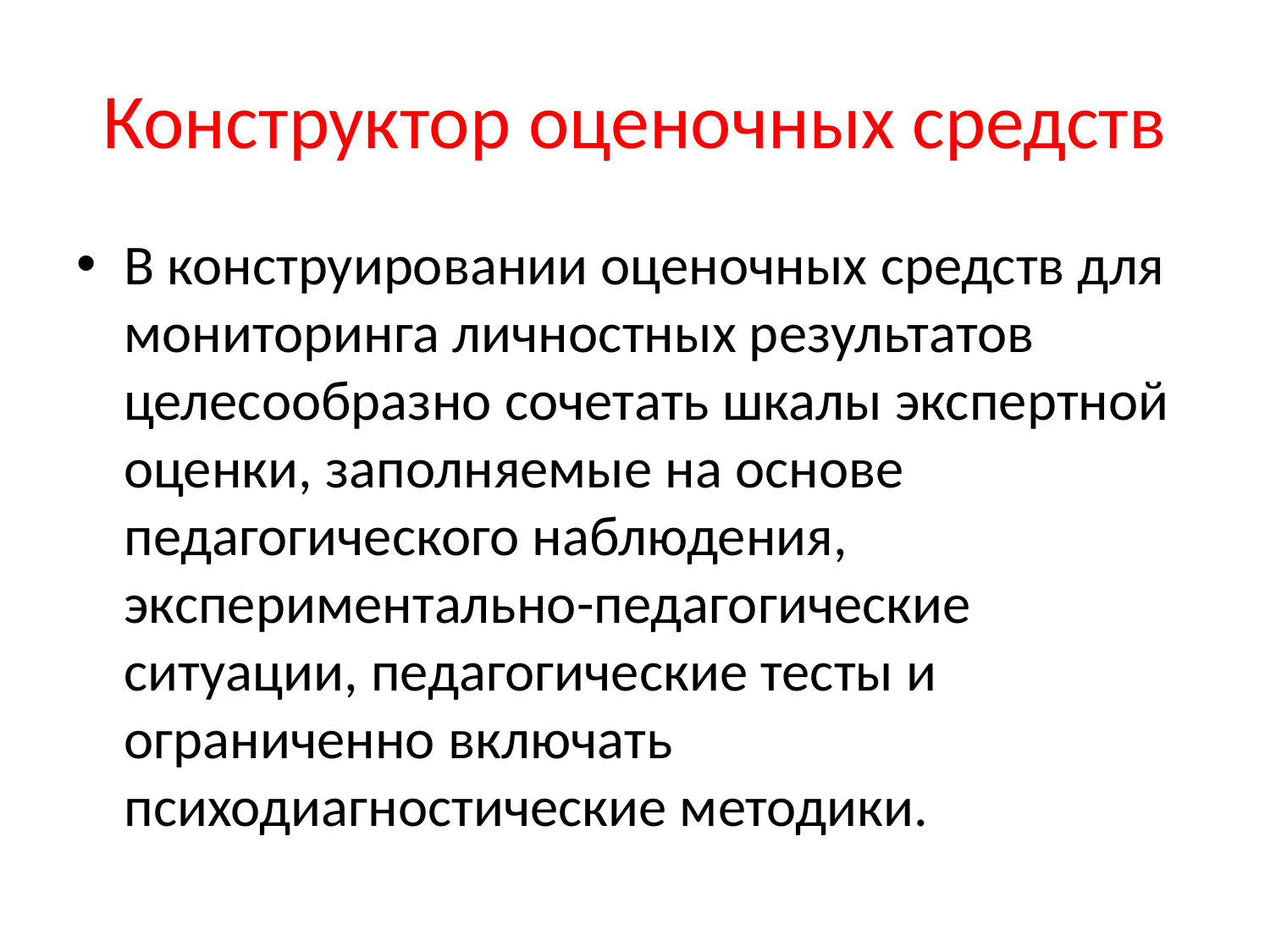

# Конструктор оценочных средств
В конструировании оценочных средств для мониторинга личностных результатов целесообразно сочетать шкалы экспертной оценки, заполняемые на основе педагогического наблюдения, экспериментально-педагогические ситуации, педагогические тесты и ограниченно включать психодиагностические методики.